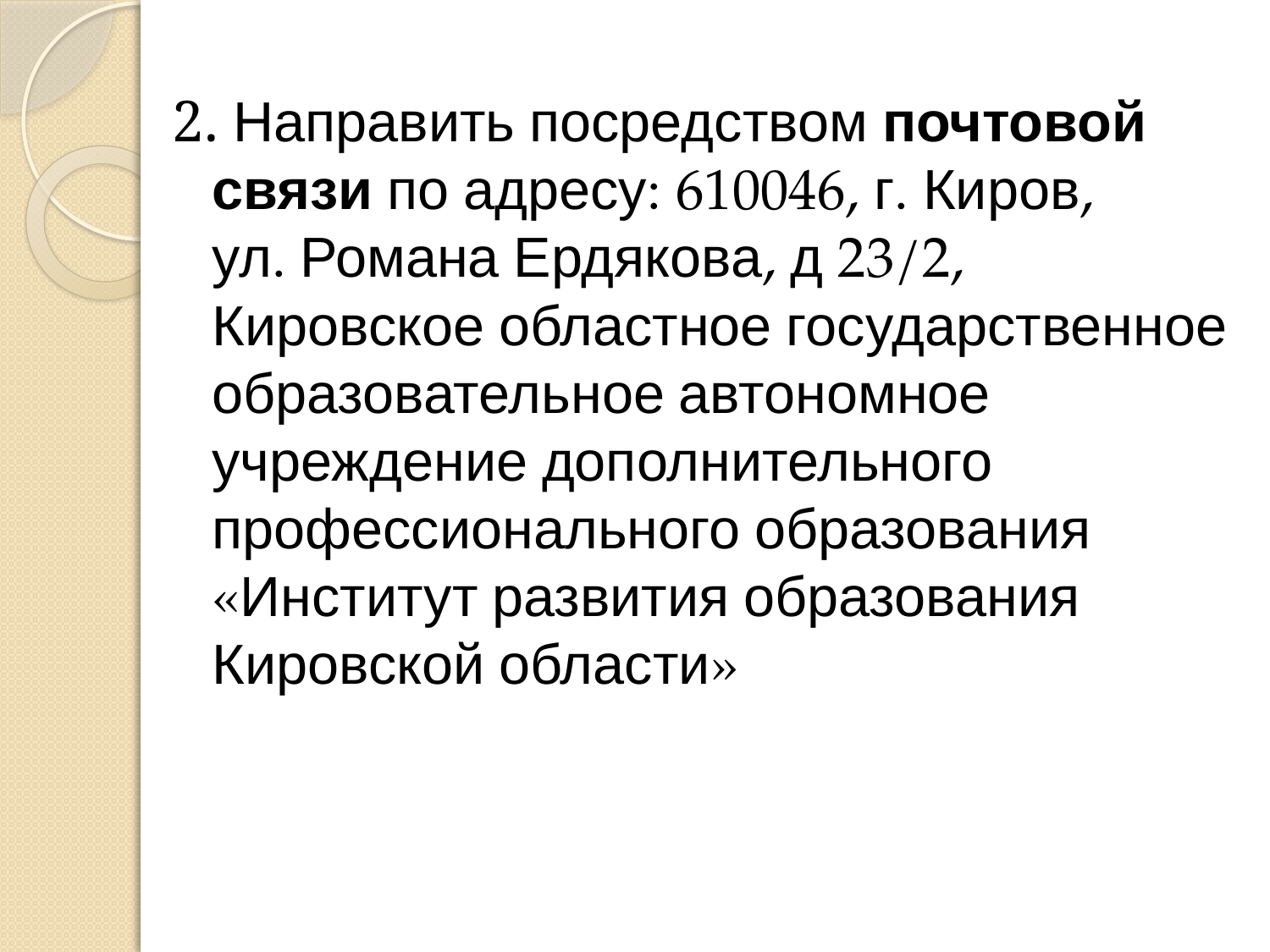

2. Направить посредством почтовой связи по адресу: 610046, г. Киров,     ул. Романа Ердякова, д 23/2, Кировское областное государственное образовательное автономное учреждение дополнительного профессионального образования «Институт развития образования Кировской области»